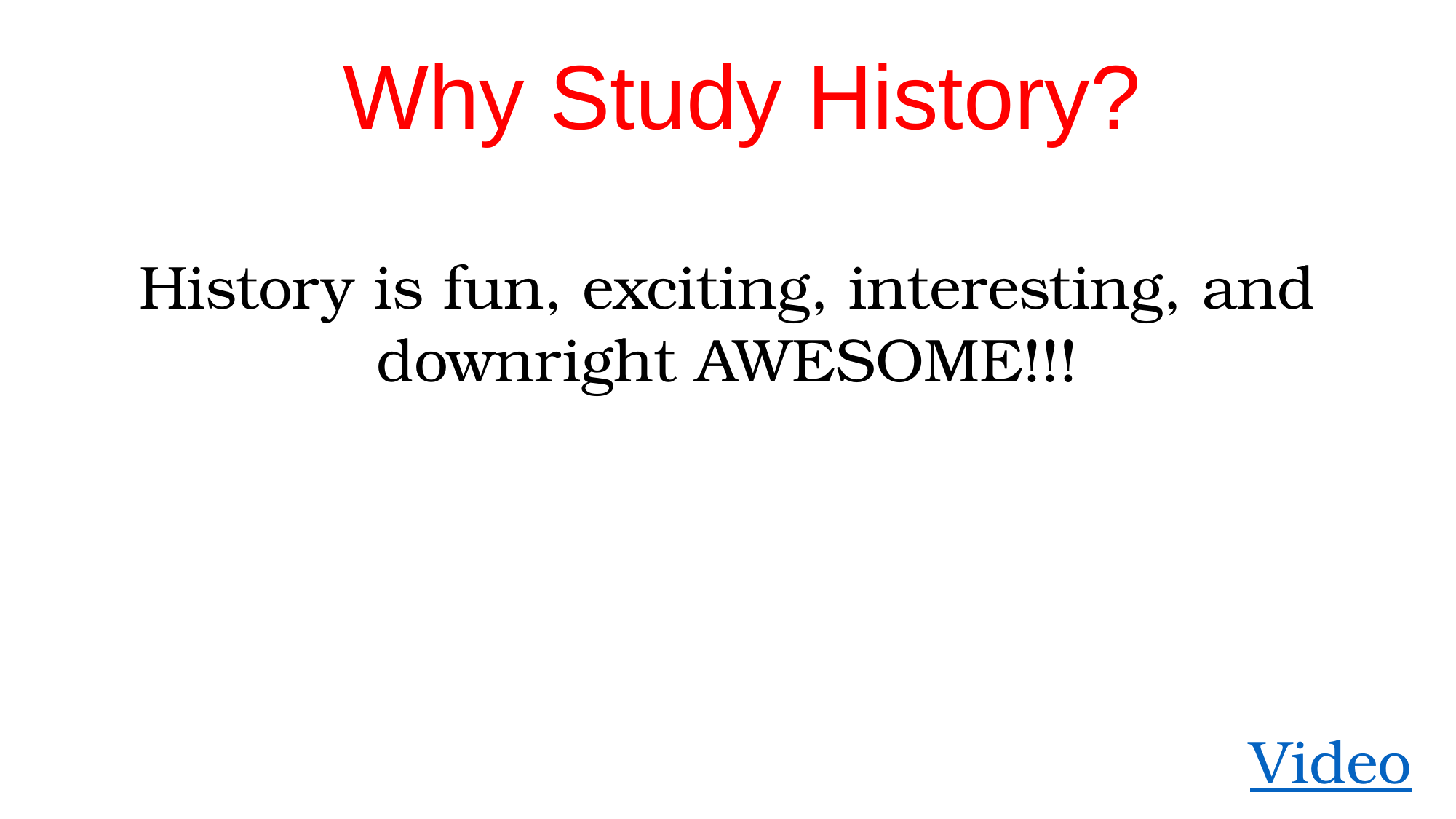

Why Study History?
History is fun, exciting, interesting, and downright AWESOME!!!
Video